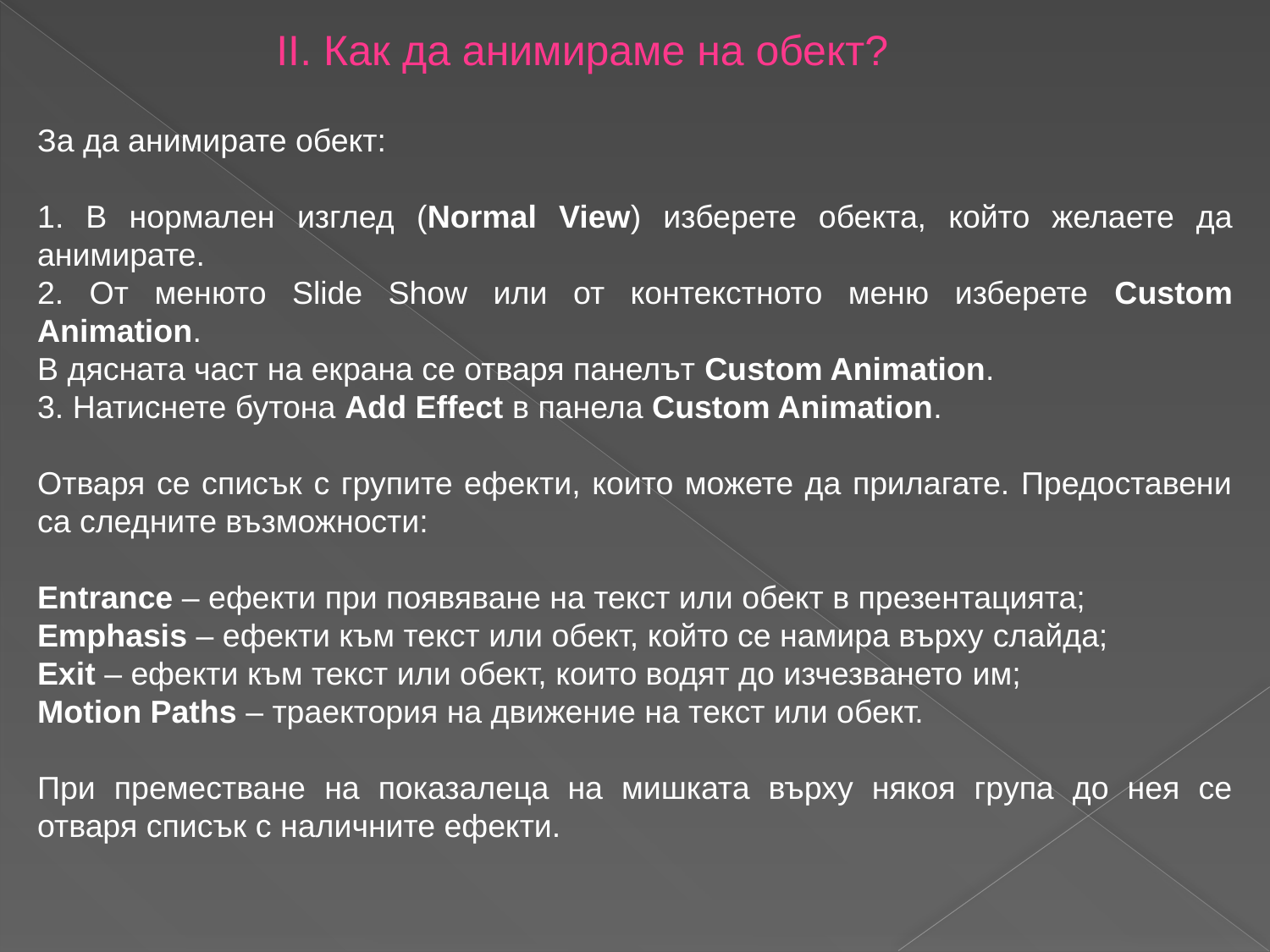

II. Как да анимираме на обект?

За да анимирате обект:

1. В нормален изглед (Normal View) изберете обекта, който желаете да анимирате.
2. От менюто Slide Show или от контекстното меню изберете Custom Animation.
В дясната част на екрана се отваря панелът Custom Animation.
3. Натиснете бутона Add Effect в панела Custom Animation.

Отваря се списък с групите ефекти, които можете да прилагате. Предоставени са следните възможности:

Entrance – ефекти при появяване на текст или обект в презентацията;
Emphasis – ефекти към текст или обект, който се намира върху слайда;
Exit – ефекти към текст или обект, които водят до изчезването им;
Motion Paths – траектория на движение на текст или обект.

При преместване на показалеца на мишката върху някоя група до нея се отваря списък с наличните ефекти.